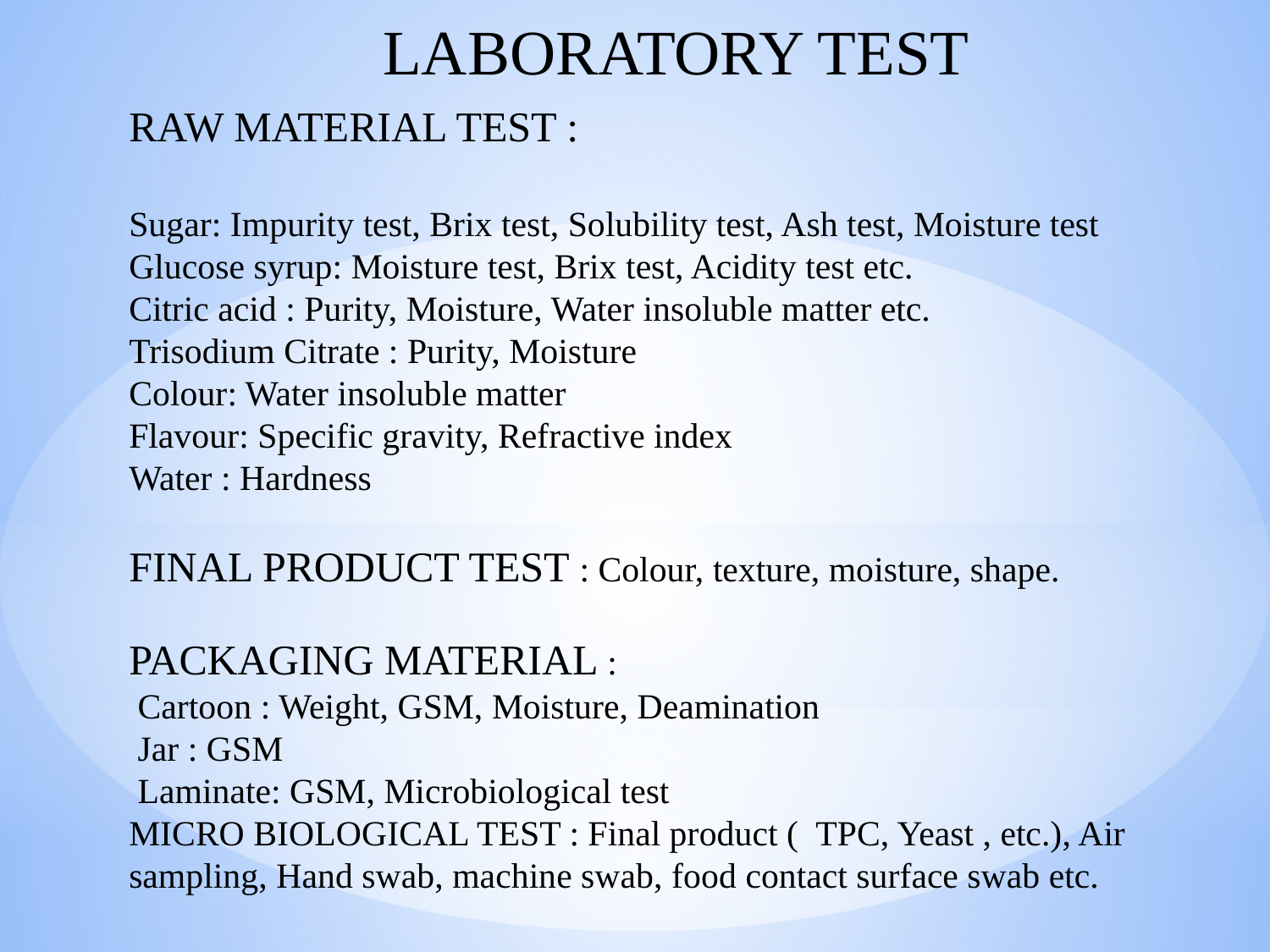

LABORATORY TEST
RAW MATERIAL TEST :

Sugar: Impurity test, Brix test, Solubility test, Ash test, Moisture test
Glucose syrup: Moisture test, Brix test, Acidity test etc.
Citric acid : Purity, Moisture, Water insoluble matter etc.
Trisodium Citrate : Purity, Moisture
Colour: Water insoluble matter
Flavour: Specific gravity, Refractive index
Water : Hardness

FINAL PRODUCT TEST : Colour, texture, moisture, shape.

PACKAGING MATERIAL :
 Cartoon : Weight, GSM, Moisture, Deamination
 Jar : GSM
 Laminate: GSM, Microbiological test
MICRO BIOLOGICAL TEST : Final product (  TPC, Yeast , etc.), Air sampling, Hand swab, machine swab, food contact surface swab etc.